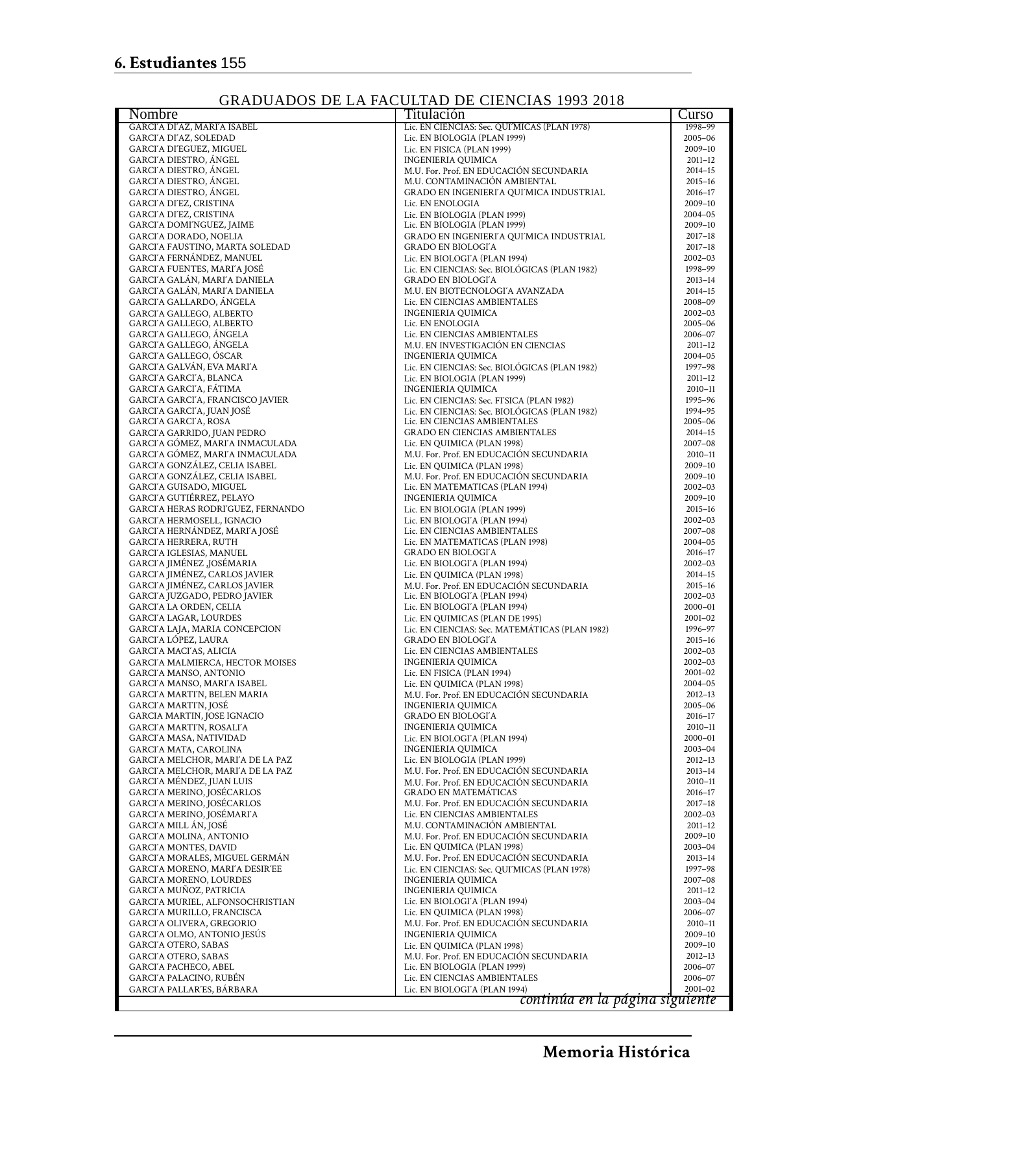

6. Estudiantes 155
GRADUADOS DE LA FACULTAD DE CIENCIAS 1993 2018
| Nombre | Titulación | Curso |
| --- | --- | --- |
| GARCI´A DI´AZ, MARI´A ISABEL | Lic. EN CIENCIAS: Sec. QUI´MICAS (PLAN 1978) | 1998–99 |
| GARCI´A DI´AZ, SOLEDAD | Lic. EN BIOLOGIA (PLAN 1999) | 2005–06 |
| GARCI´A DI´EGUEZ, MIGUEL | Lic. EN FISICA (PLAN 1999) | 2009–10 |
| GARCI´A DIESTRO, ÁNGEL | INGENIERIA QUIMICA | 2011–12 |
| GARCI´A DIESTRO, ÁNGEL | M.U. For. Prof. EN EDUCACIÓN SECUNDARIA | 2014–15 |
| GARCI´A DIESTRO, ÁNGEL | M.U. CONTAMINACIÓN AMBIENTAL | 2015–16 |
| GARCI´A DIESTRO, ÁNGEL | GRADO EN INGENIERI´A QUI´MICA INDUSTRIAL | 2016–17 |
| GARCI´A DI´EZ, CRISTINA | Lic. EN ENOLOGIA | 2009–10 |
| GARCI´A DI´EZ, CRISTINA | Lic. EN BIOLOGIA (PLAN 1999) | 2004–05 |
| GARCI´A DOMI´NGUEZ, JAIME | Lic. EN BIOLOGIA (PLAN 1999) | 2009–10 |
| GARCI´A DORADO, NOELIA | GRADO EN INGENIERI´A QUI´MICA INDUSTRIAL | 2017–18 |
| GARCI´A FAUSTINO, MARTA SOLEDAD | GRADO EN BIOLOGI´A | 2017–18 |
| GARCI´A FERNÁNDEZ, MANUEL | Lic. EN BIOLOGI´A (PLAN 1994) | 2002–03 |
| GARCI´A FUENTES, MARI´A JOSÉ | Lic. EN CIENCIAS: Sec. BIOLÓGICAS (PLAN 1982) | 1998–99 |
| GARCI´A GALÁN, MARI´A DANIELA | GRADO EN BIOLOGI´A | 2013–14 |
| GARCI´A GALÁN, MARI´A DANIELA | M.U. EN BIOTECNOLOGI´A AVANZADA | 2014–15 |
| GARCI´A GALLARDO, ÁNGELA | Lic. EN CIENCIAS AMBIENTALES | 2008–09 |
| GARCI´A GALLEGO, ALBERTO | INGENIERIA QUIMICA | 2002–03 |
| GARCI´A GALLEGO, ALBERTO | Lic. EN ENOLOGIA | 2005–06 |
| GARCI´A GALLEGO, ÁNGELA | Lic. EN CIENCIAS AMBIENTALES | 2006–07 |
| GARCI´A GALLEGO, ÁNGELA | M.U. EN INVESTIGACIÓN EN CIENCIAS | 2011–12 |
| GARCI´A GALLEGO, ÓSCAR | INGENIERIA QUIMICA | 2004–05 |
| GARCI´A GALVÁN, EVA MARI´A | Lic. EN CIENCIAS: Sec. BIOLÓGICAS (PLAN 1982) | 1997–98 |
| GARCI´A GARCI´A, BLANCA | Lic. EN BIOLOGIA (PLAN 1999) | 2011–12 |
| GARCI´A GARCI´A, FÁTIMA | INGENIERIA QUIMICA | 2010–11 |
| GARCI´A GARCI´A, FRANCISCO JAVIER | Lic. EN CIENCIAS: Sec. FI´SICA (PLAN 1982) | 1995–96 |
| GARCI´A GARCI´A, JUAN JOSÉ | Lic. EN CIENCIAS: Sec. BIOLÓGICAS (PLAN 1982) | 1994–95 |
| GARCI´A GARCI´A, ROSA | Lic. EN CIENCIAS AMBIENTALES | 2005–06 |
| GARCI´A GARRIDO, JUAN PEDRO | GRADO EN CIENCIAS AMBIENTALES | 2014–15 |
| GARCI´A GÓMEZ, MARI´A INMACULADA | Lic. EN QUIMICA (PLAN 1998) | 2007–08 |
| GARCI´A GÓMEZ, MARI´A INMACULADA | M.U. For. Prof. EN EDUCACIÓN SECUNDARIA | 2010–11 |
| GARCI´A GONZÁLEZ, CELIA ISABEL | Lic. EN QUIMICA (PLAN 1998) | 2009–10 |
| GARCI´A GONZÁLEZ, CELIA ISABEL | M.U. For. Prof. EN EDUCACIÓN SECUNDARIA | 2009–10 |
| GARCI´A GUISADO, MIGUEL | Lic. EN MATEMATICAS (PLAN 1994) | 2002–03 |
| GARCI´A GUTIÉRREZ, PELAYO | INGENIERIA QUIMICA | 2009–10 |
| GARCI´A HERAS RODRI´GUEZ, FERNANDO | Lic. EN BIOLOGIA (PLAN 1999) | 2015–16 |
| GARCI´A HERMOSELL, IGNACIO | Lic. EN BIOLOGI´A (PLAN 1994) | 2002–03 |
| GARCI´A HERNÁNDEZ, MARI´A JOSÉ | Lic. EN CIENCIAS AMBIENTALES | 2007–08 |
| GARCI´A HERRERA, RUTH | Lic. EN MATEMATICAS (PLAN 1998) | 2004–05 |
| GARCI´A IGLESIAS, MANUEL | GRADO EN BIOLOGI´A | 2016–17 |
| GARCI´A JIMÉNEZ ,JOSÉMARIA | Lic. EN BIOLOGI´A (PLAN 1994) | 2002–03 |
| GARCI´A JIMÉNEZ, CARLOS JAVIER | Lic. EN QUIMICA (PLAN 1998) | 2014–15 |
| GARCI´A JIMÉNEZ, CARLOS JAVIER | M.U. For. Prof. EN EDUCACIÓN SECUNDARIA | 2015–16 |
| GARCI´A JUZGADO, PEDRO JAVIER | Lic. EN BIOLOGI´A (PLAN 1994) | 2002–03 |
| GARCI´A LA ORDEN, CELIA | Lic. EN BIOLOGI´A (PLAN 1994) | 2000–01 |
| GARCI´A LAGAR, LOURDES | Lic. EN QUIMICAS (PLAN DE 1995) | 2001–02 |
| GARCI´A LAJA, MARIA CONCEPCION | Lic. EN CIENCIAS: Sec. MATEMÁTICAS (PLAN 1982) | 1996–97 |
| GARCI´A LÓPEZ, LAURA | GRADO EN BIOLOGI´A | 2015–16 |
| GARCI´A MACI´AS, ALICIA | Lic. EN CIENCIAS AMBIENTALES | 2002–03 |
| GARCI´A MALMIERCA, HECTOR MOISES | INGENIERIA QUIMICA | 2002–03 |
| GARCI´A MANSO, ANTONIO | Lic. EN FISICA (PLAN 1994) | 2001–02 |
| GARCI´A MANSO, MARI´A ISABEL | Lic. EN QUIMICA (PLAN 1998) | 2004–05 |
| GARCI´A MARTI´N, BELEN MARIA | M.U. For. Prof. EN EDUCACIÓN SECUNDARIA | 2012–13 |
| GARCI´A MARTI´N, JOSÉ | INGENIERIA QUIMICA | 2005–06 |
| GARCIA MARTIN, JOSE IGNACIO | GRADO EN BIOLOGI´A | 2016–17 |
| GARCI´A MARTI´N, ROSALI´A | INGENIERIA QUIMICA | 2010–11 |
| GARCI´A MASA, NATIVIDAD | Lic. EN BIOLOGI´A (PLAN 1994) | 2000–01 |
| GARCI´A MATA, CAROLINA | INGENIERIA QUIMICA | 2003–04 |
| GARCI´A MELCHOR, MARI´A DE LA PAZ | Lic. EN BIOLOGIA (PLAN 1999) | 2012–13 |
| GARCI´A MELCHOR, MARI´A DE LA PAZ | M.U. For. Prof. EN EDUCACIÓN SECUNDARIA | 2013–14 |
| GARCI´A MÉNDEZ, JUAN LUIS | M.U. For. Prof. EN EDUCACIÓN SECUNDARIA | 2010–11 |
| GARCI´A MERINO, JOSÉCARLOS | GRADO EN MATEMÁTICAS | 2016–17 |
| GARCI´A MERINO, JOSÉCARLOS | M.U. For. Prof. EN EDUCACIÓN SECUNDARIA | 2017–18 |
| GARCI´A MERINO, JOSÉMARI´A | Lic. EN CIENCIAS AMBIENTALES | 2002–03 |
| GARCI´A MILL ÁN, JOSÉ | M.U. CONTAMINACIÓN AMBIENTAL | 2011–12 |
| GARCI´A MOLINA, ANTONIO | M.U. For. Prof. EN EDUCACIÓN SECUNDARIA | 2009–10 |
| GARCI´A MONTES, DAVID | Lic. EN QUIMICA (PLAN 1998) | 2003–04 |
| GARCI´A MORALES, MIGUEL GERMÁN | M.U. For. Prof. EN EDUCACIÓN SECUNDARIA | 2013–14 |
| GARCI´A MORENO, MARI´A DESIR´EE | Lic. EN CIENCIAS: Sec. QUI´MICAS (PLAN 1978) | 1997–98 |
| GARCI´A MORENO, LOURDES | INGENIERIA QUIMICA | 2007–08 |
| GARCI´A MUÑOZ, PATRICIA | INGENIERIA QUIMICA | 2011–12 |
| GARCI´A MURIEL, ALFONSOCHRISTIAN | Lic. EN BIOLOGI´A (PLAN 1994) | 2003–04 |
| GARCI´A MURILLO, FRANCISCA | Lic. EN QUIMICA (PLAN 1998) | 2006–07 |
| GARCI´A OLIVERA, GREGORIO | M.U. For. Prof. EN EDUCACIÓN SECUNDARIA | 2010–11 |
| GARCI´A OLMO, ANTONIO JESÚS | INGENIERIA QUIMICA | 2009–10 |
| GARCI´A OTERO, SABAS | Lic. EN QUIMICA (PLAN 1998) | 2009–10 |
| GARCI´A OTERO, SABAS | M.U. For. Prof. EN EDUCACIÓN SECUNDARIA | 2012–13 |
| GARCI´A PACHECO, ABEL | Lic. EN BIOLOGIA (PLAN 1999) | 2006–07 |
| GARCI´A PALACINO, RUBÉN | Lic. EN CIENCIAS AMBIENTALES | 2006–07 |
| GARCI´A PALLAR´ES, BÁRBARA | Lic. EN BIOLOGI´A (PLAN 1994) | 2001–02 |
| continúa en la página siguiente |  |  |
Memoria Histórica